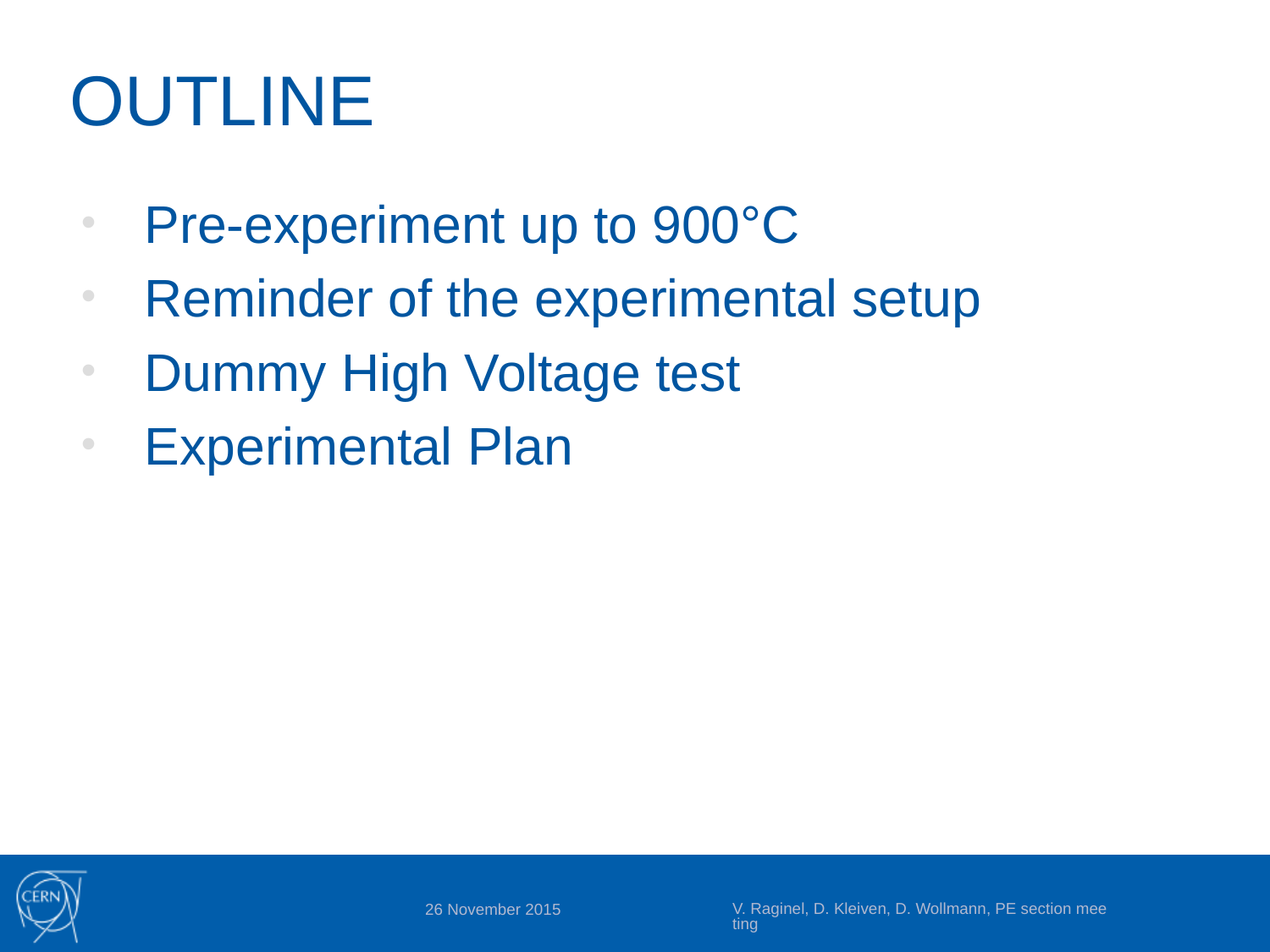

# OUTLINE
Pre-experiment up to 900°C
Reminder of the experimental setup
Dummy High Voltage test
Experimental Plan
V. Raginel, D. Kleiven, D. Wollmann, PE section meeting
26 November 2015